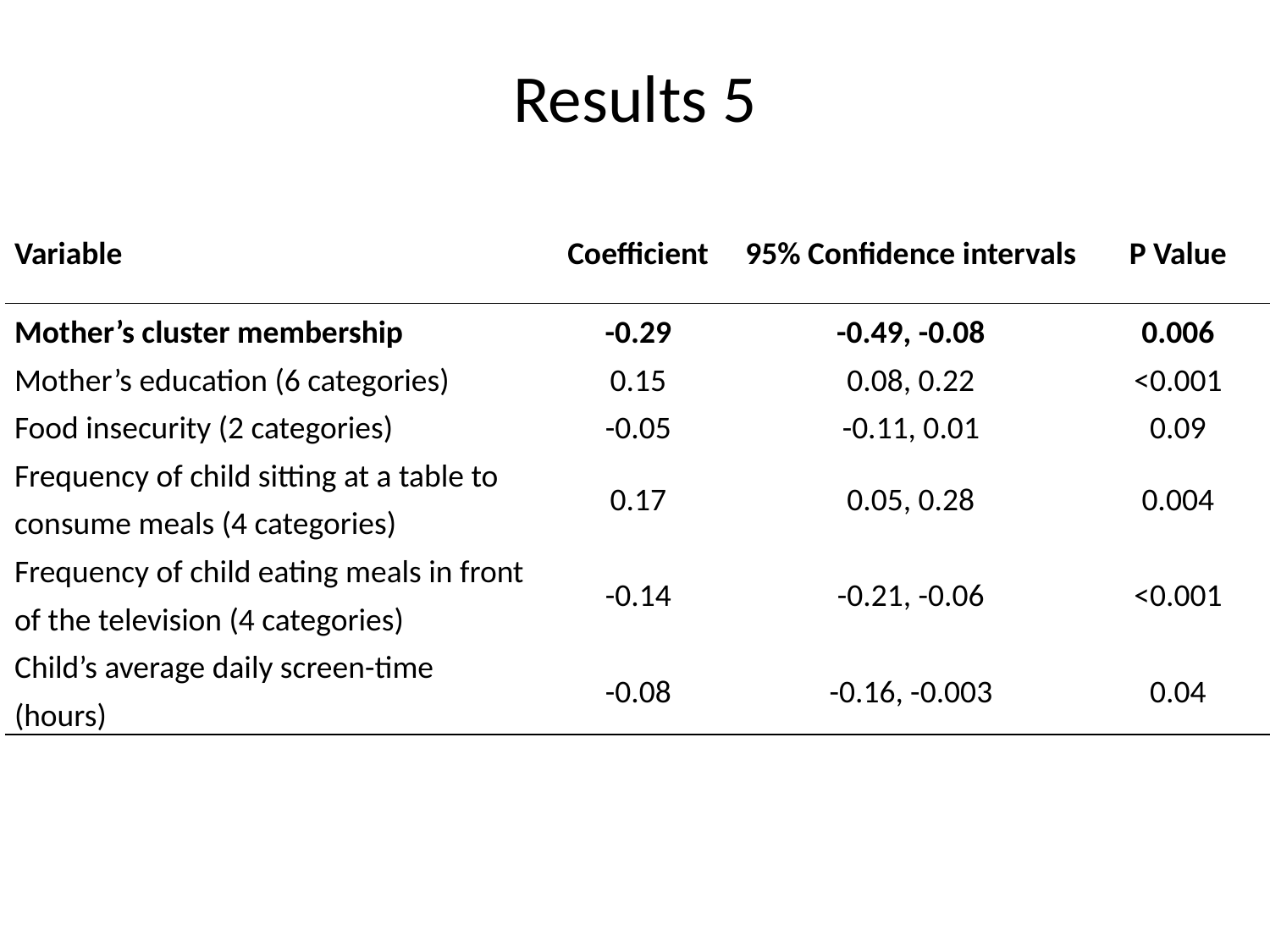

# Results 5
| Variable | Coefficient | 95% Confidence intervals | P Value |
| --- | --- | --- | --- |
| Mother’s cluster membership | -0.29 | -0.49, -0.08 | 0.006 |
| Mother’s education (6 categories) | 0.15 | 0.08, 0.22 | <0.001 |
| Food insecurity (2 categories) | -0.05 | -0.11, 0.01 | 0.09 |
| Frequency of child sitting at a table to consume meals (4 categories) | 0.17 | 0.05, 0.28 | 0.004 |
| Frequency of child eating meals in front of the television (4 categories) | -0.14 | -0.21, -0.06 | <0.001 |
| Child’s average daily screen-time (hours) | -0.08 | -0.16, -0.003 | 0.04 |